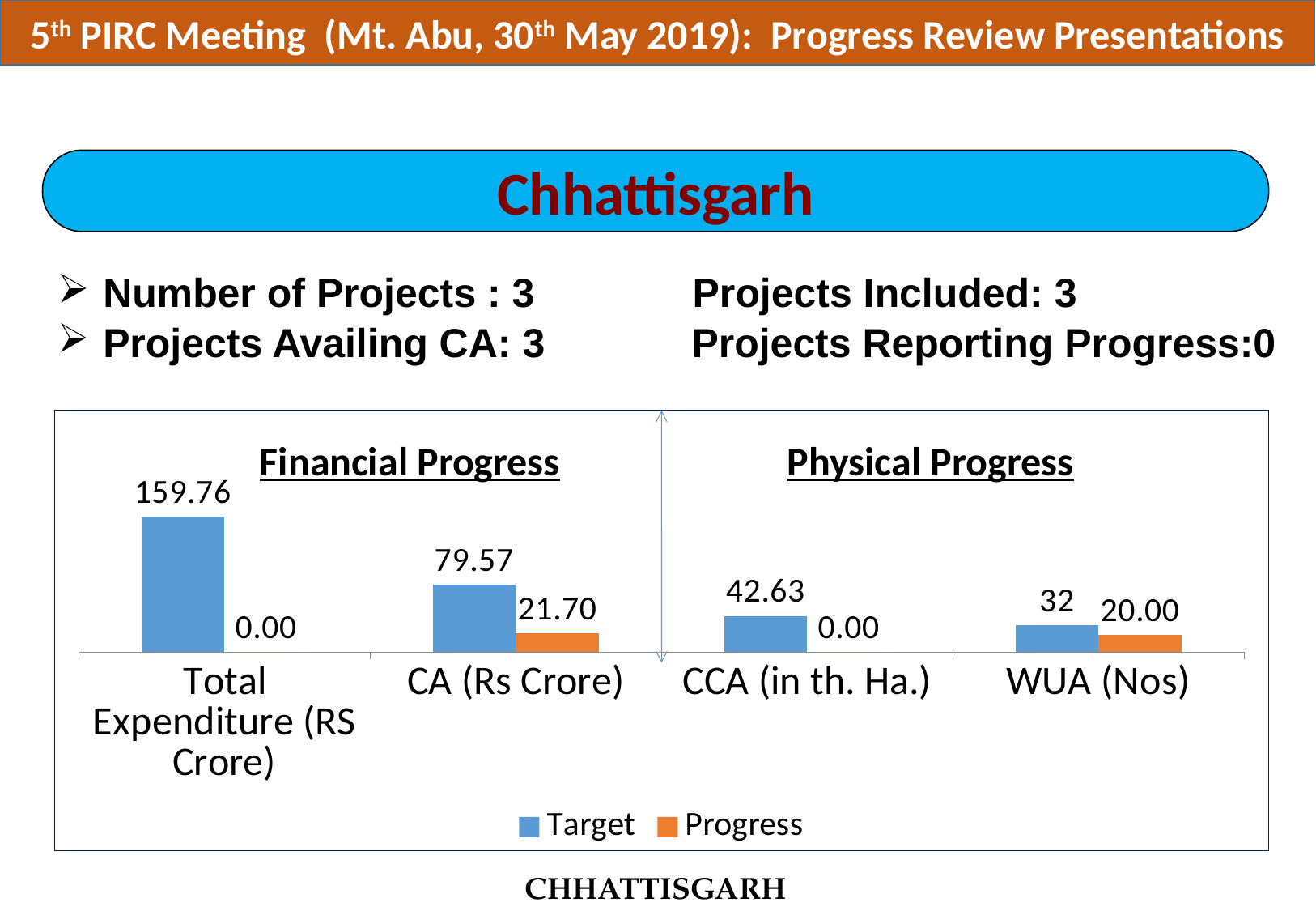

5th PIRC Meeting  (Mt. Abu, 30th May 2019):  Progress Review Presentations
Chhattisgarh
| Number of Projects : 3 Projects Included: 3 Projects Availing CA: 3 Projects Reporting Progress:0 |
| --- |

### Chart: Financial Progress

| Category | Target | Progress |
|---|---|---|
| Total Expenditure (RS Crore) | 159.76399999999998 | 0.0 |
| CA (Rs Crore) | 79.57 | 21.7 |
| CCA (in th. Ha.) | 42.63 | 0.0 |
| WUA (Nos) | 32.0 | 20.0 |
Physical Progress
CHHATTISGARH